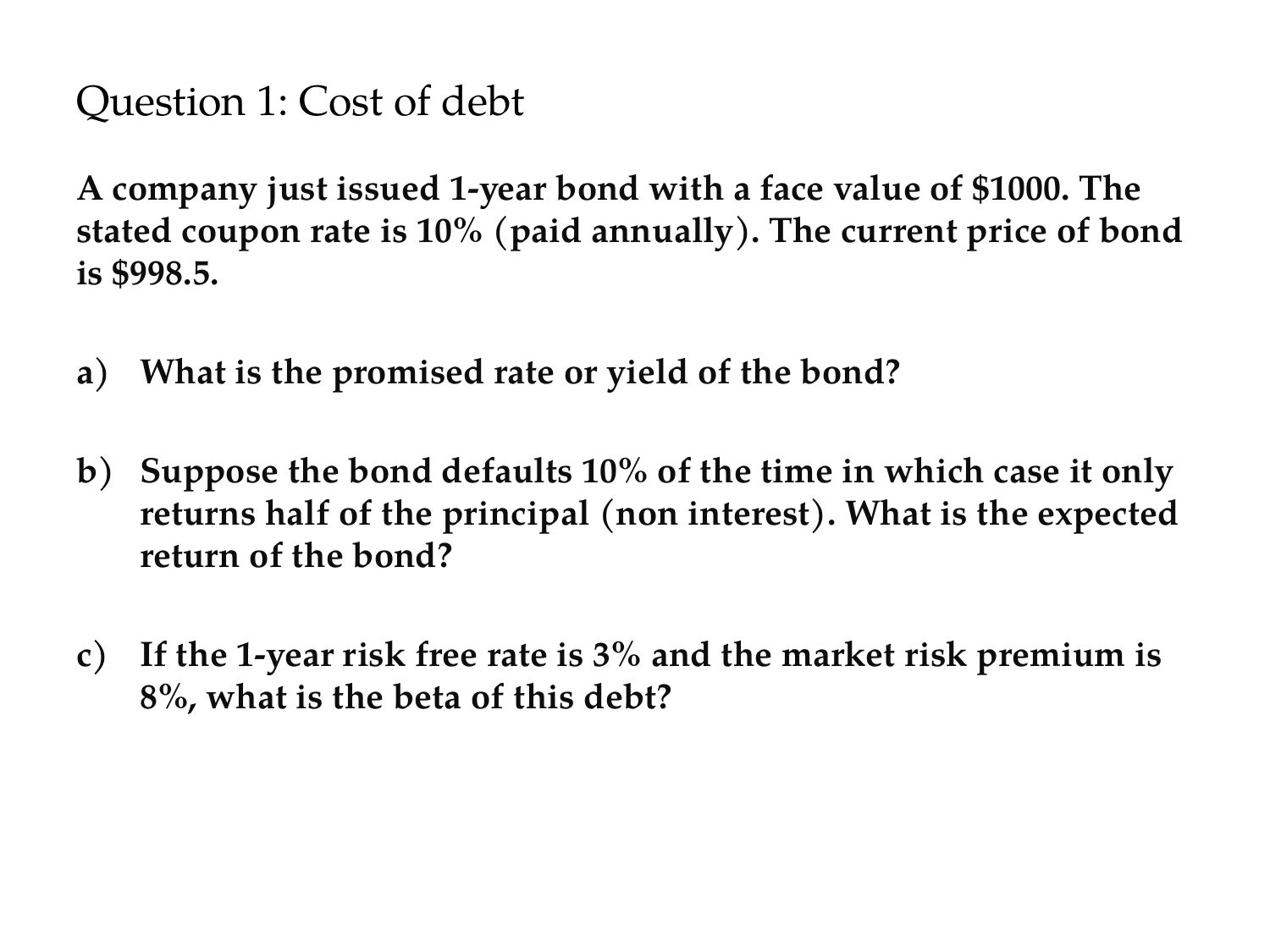

# Question 1: Cost of debt
A company just issued 1-year bond with a face value of $1000. The stated coupon rate is 10% (paid annually). The current price of bond is $998.5.

What is the promised rate or yield of the bond?

Suppose the bond defaults 10% of the time in which case it only returns half of the principal (non interest). What is the expected return of the bond?

If the 1-year risk free rate is 3% and the market risk premium is 8%, what is the beta of this debt?